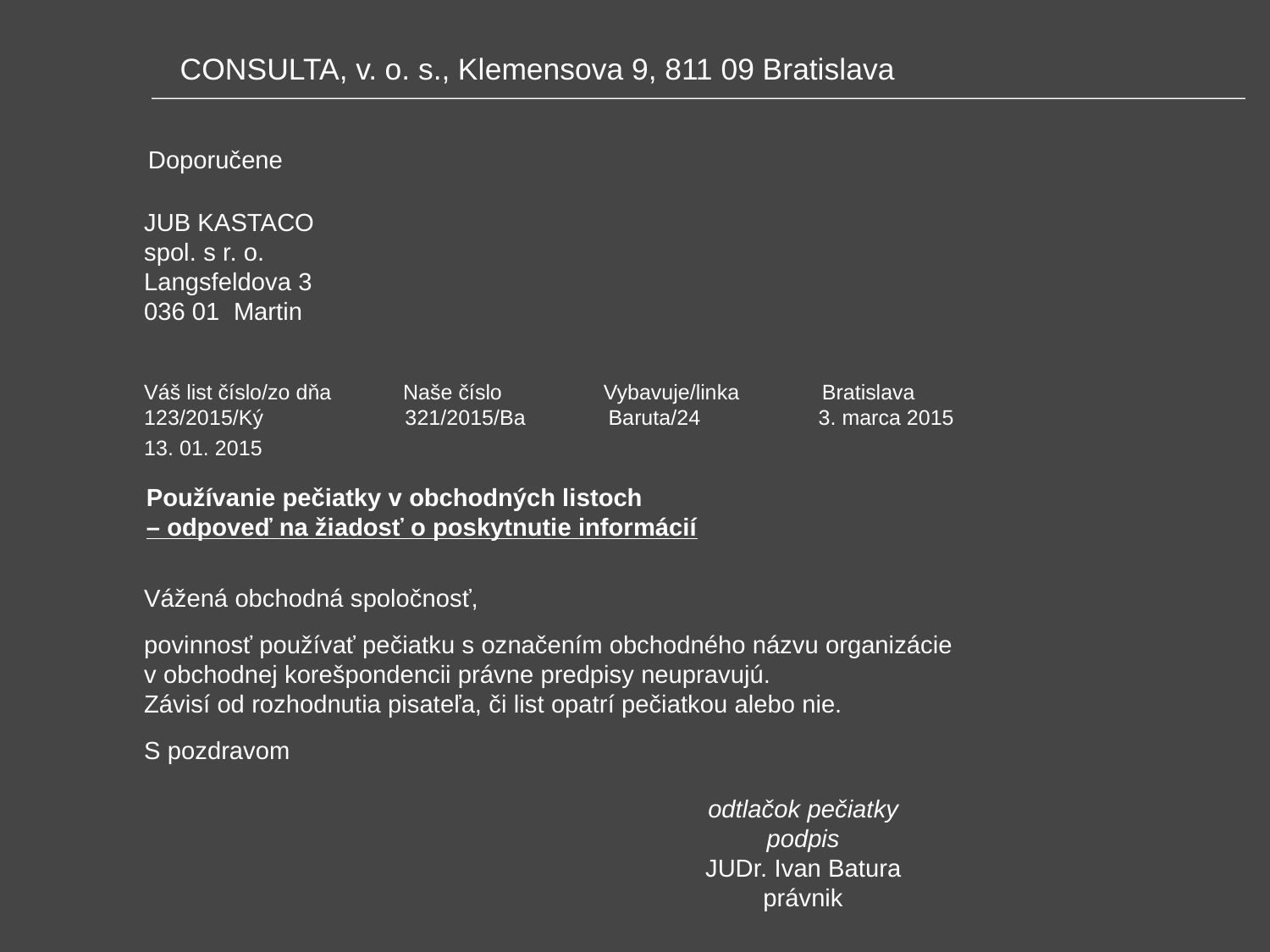

CONSULTA, v. o. s., Klemensova 9, 811 09 Bratislava

Doporučene

JUB KASTACO
spol. s r. o.
Langsfeldova 3
036 01  Martin

Váš list číslo/zo dňa	    Naše číslo          	      Vybavuje/linka              Bratislava
123/2015/Ký                        321/2015/Ba              Baruta/24                    3. marca 2015
13. 01. 2015
Používanie pečiatky v obchodných listoch
– odpoveď na žiadosť o poskytnutie informácií
Vážená obchodná spoločnosť,

povinnosť používať pečiatku s označením obchodného názvu organizácie
v obchodnej korešpondencii právne predpisy neupravujú.
Závisí od rozhodnutia pisateľa, či list opatrí pečiatkou alebo nie.

S pozdravom

	odtlačok pečiatky
	podpis
	JUDr. Ivan Batura
	právnik